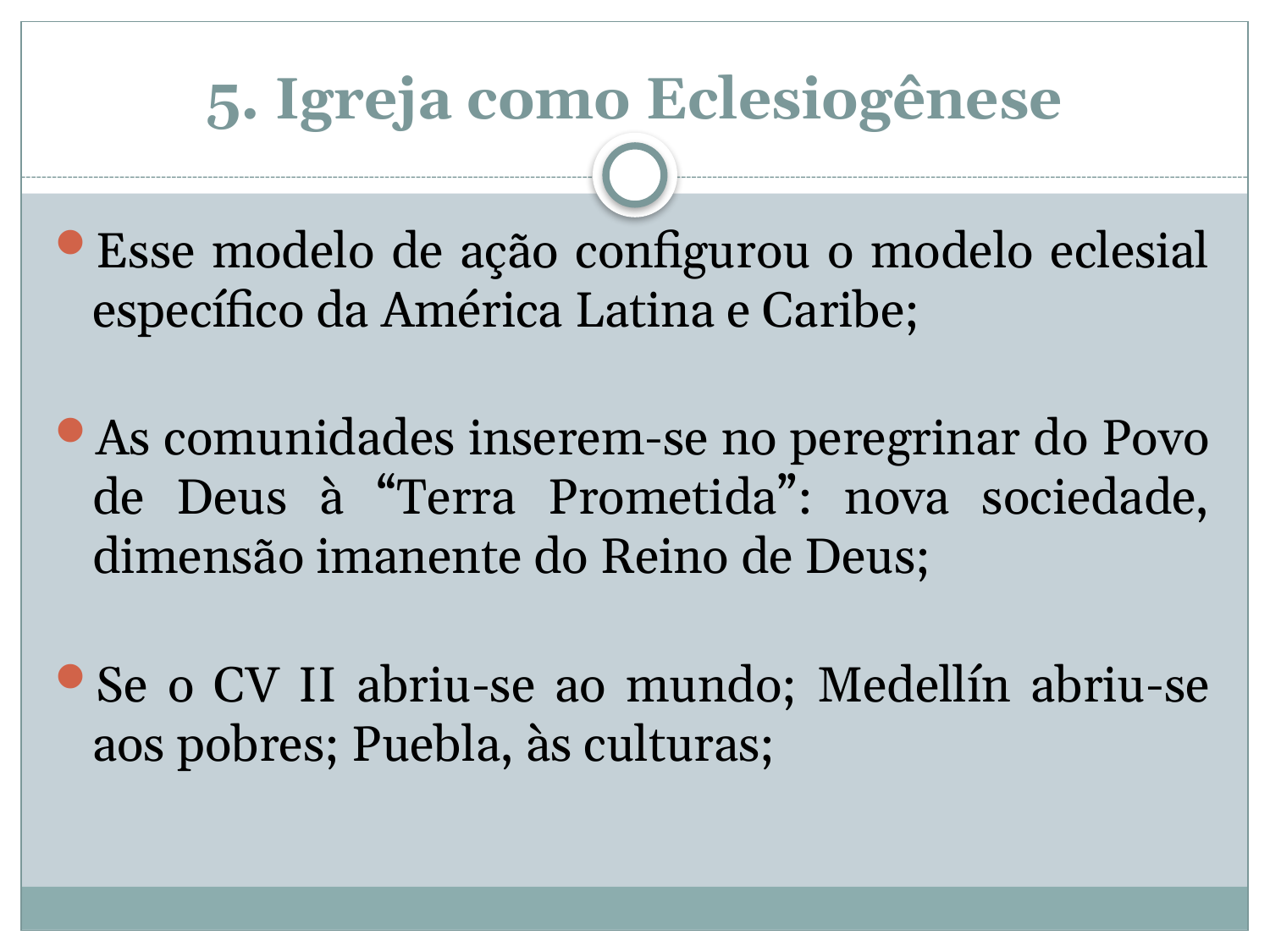

# 5. Igreja como Eclesiogênese
Esse modelo de ação configurou o modelo eclesial específico da América Latina e Caribe;

As comunidades inserem-se no peregrinar do Povo de Deus à “Terra Prometida”: nova sociedade, dimensão imanente do Reino de Deus;

Se o CV II abriu-se ao mundo; Medellín abriu-se aos pobres; Puebla, às culturas;